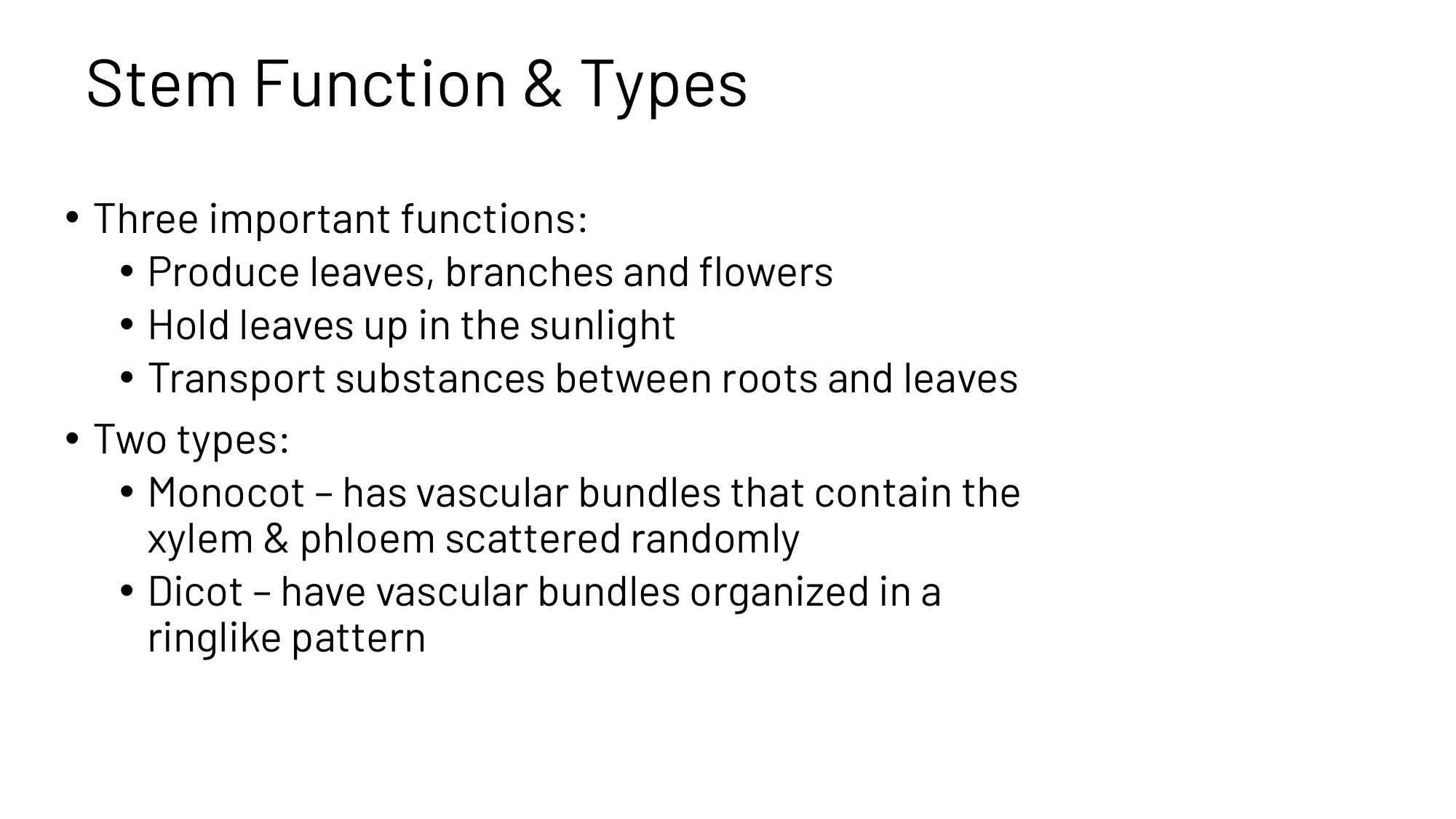

Stem Function & Types
Three important functions:
Produce leaves, branches and flowers
Hold leaves up in the sunlight
Transport substances between roots and leaves
Two types:
Monocot – has vascular bundles that contain the xylem & phloem scattered randomly
Dicot – have vascular bundles organized in a ringlike pattern